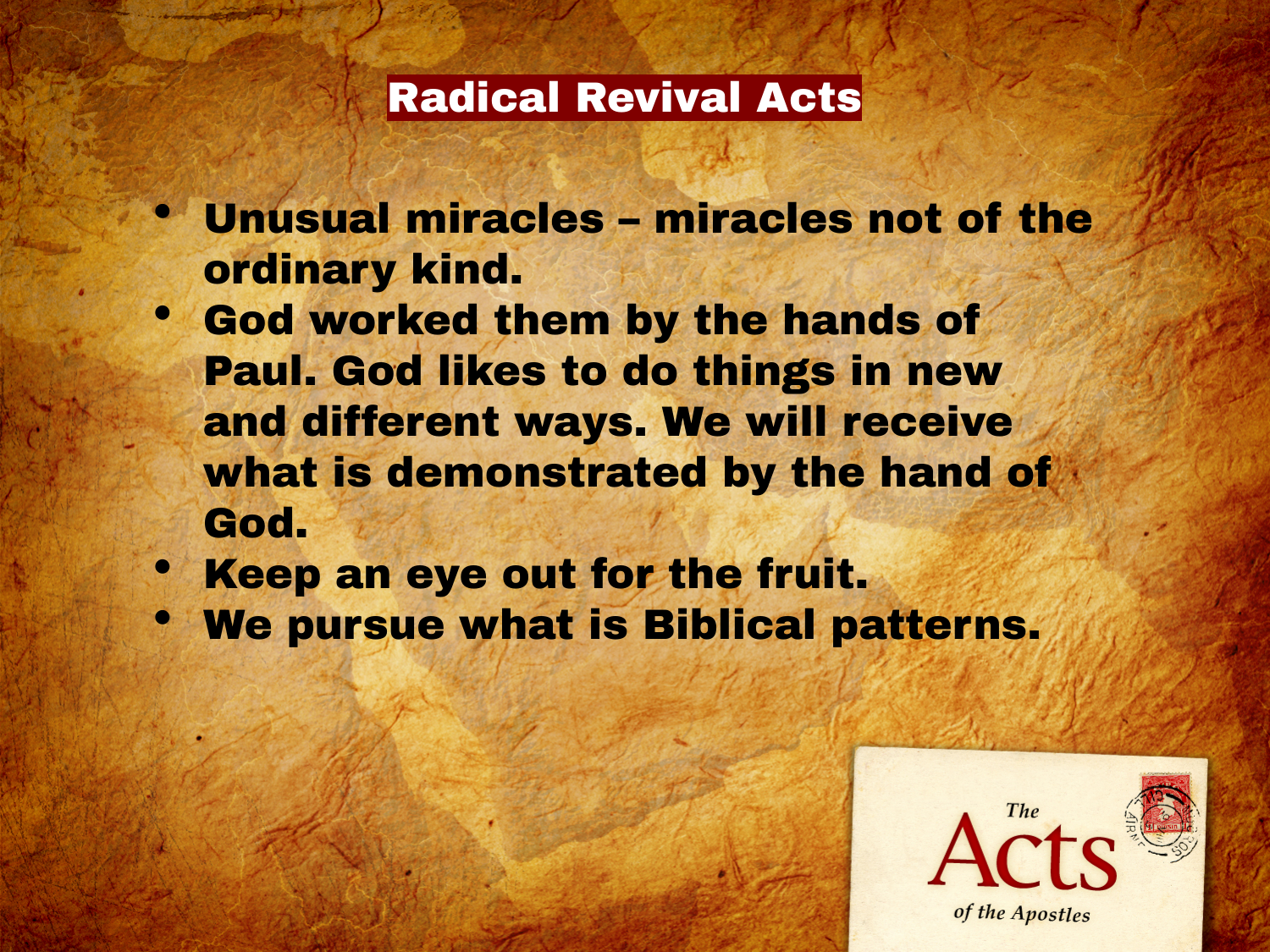

Radical Revival Acts
Unusual miracles – miracles not of the ordinary kind.
God worked them by the hands of Paul. God likes to do things in new and different ways. We will receive what is demonstrated by the hand of God.
Keep an eye out for the fruit.
We pursue what is Biblical patterns.